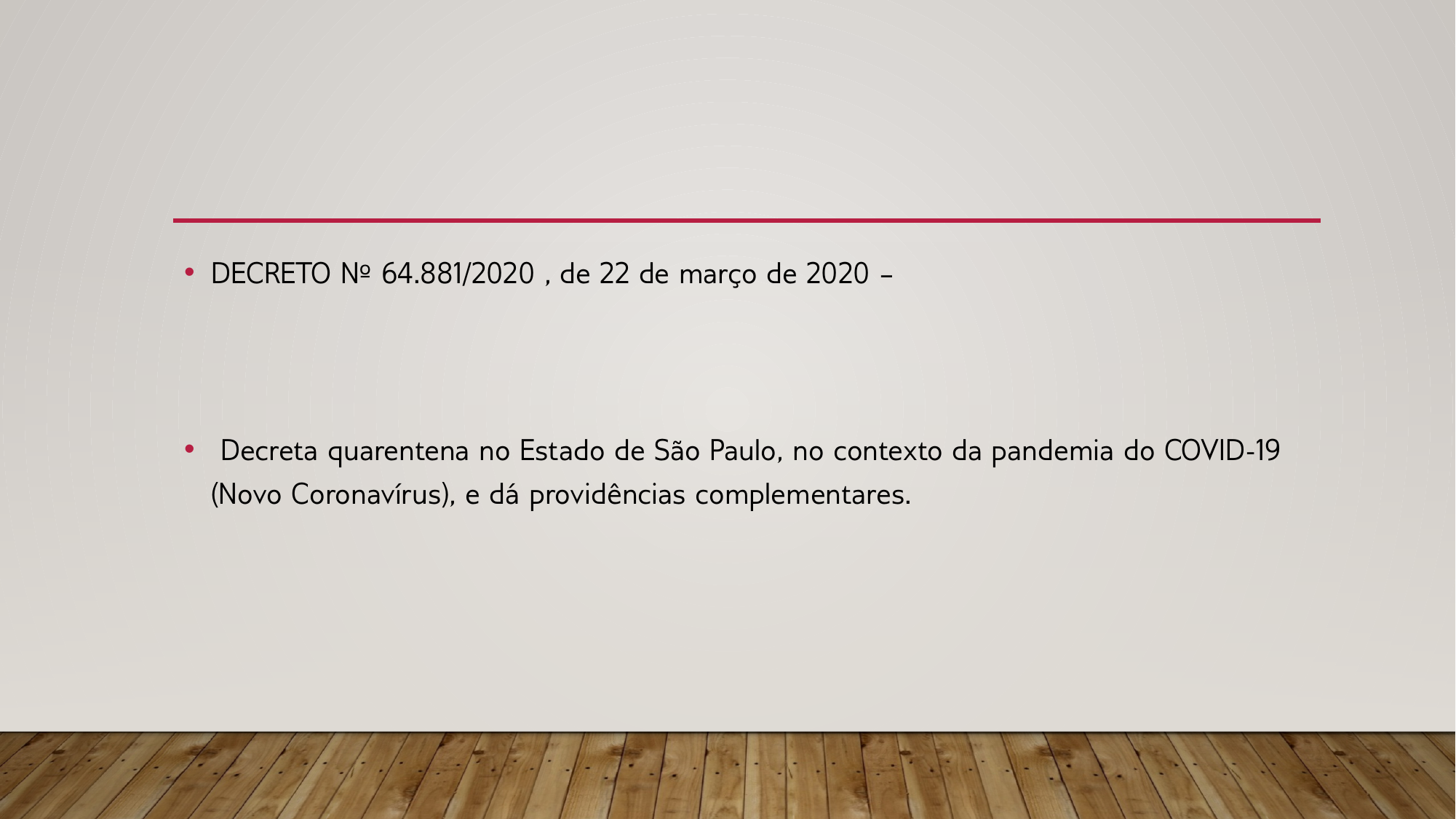

DECRETO Nº 64.881/2020 , de 22 de março de 2020 –

 Decreta quarentena no Estado de São Paulo, no contexto da pandemia do COVID-19 (Novo Coronavírus), e dá providências complementares.